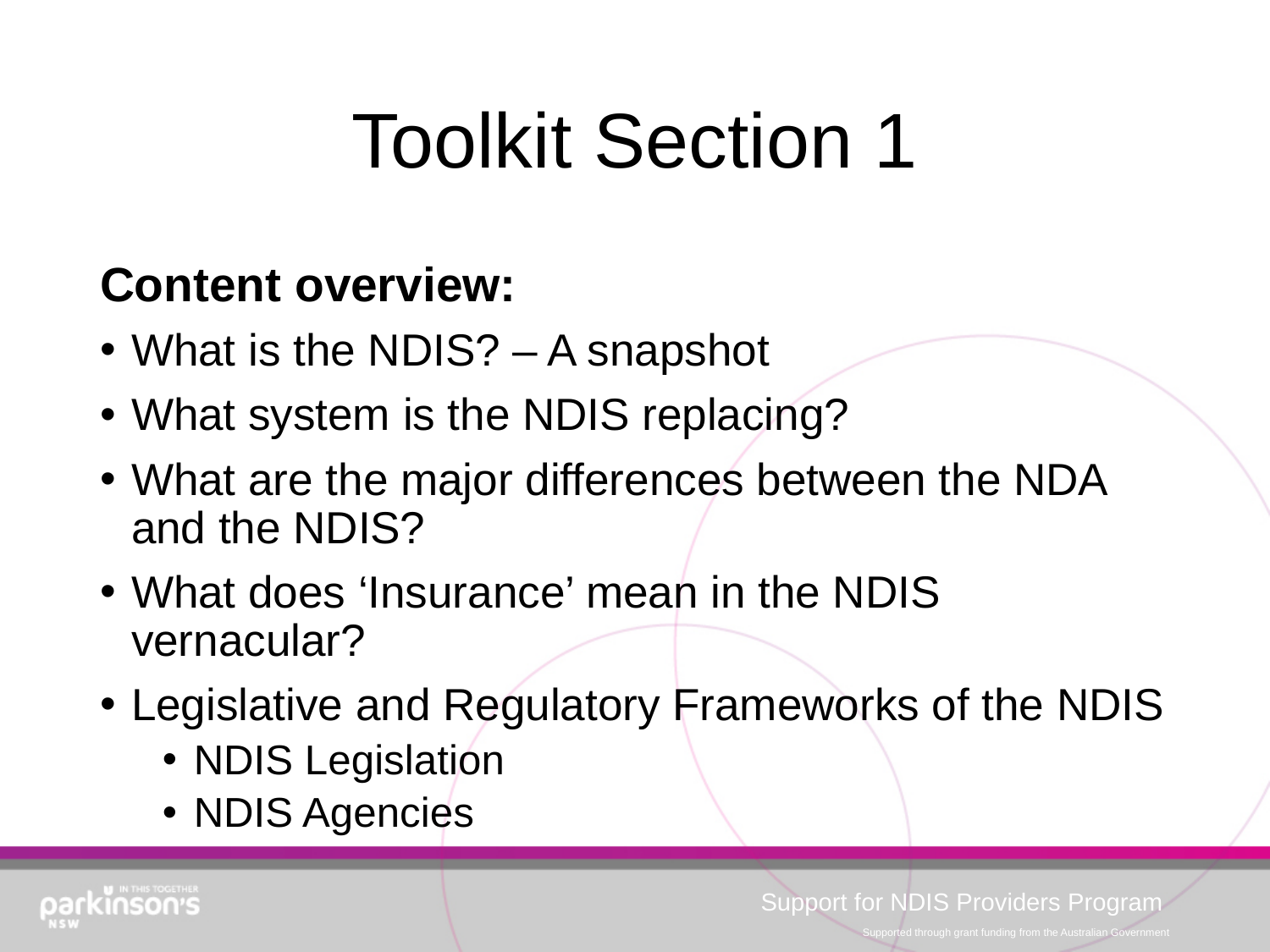

# Toolkit Section 1
Content overview:
What is the NDIS? – A snapshot
What system is the NDIS replacing?
What are the major differences between the NDA and the NDIS?
What does ‘Insurance’ mean in the NDIS vernacular?
Legislative and Regulatory Frameworks of the NDIS
NDIS Legislation
NDIS Agencies